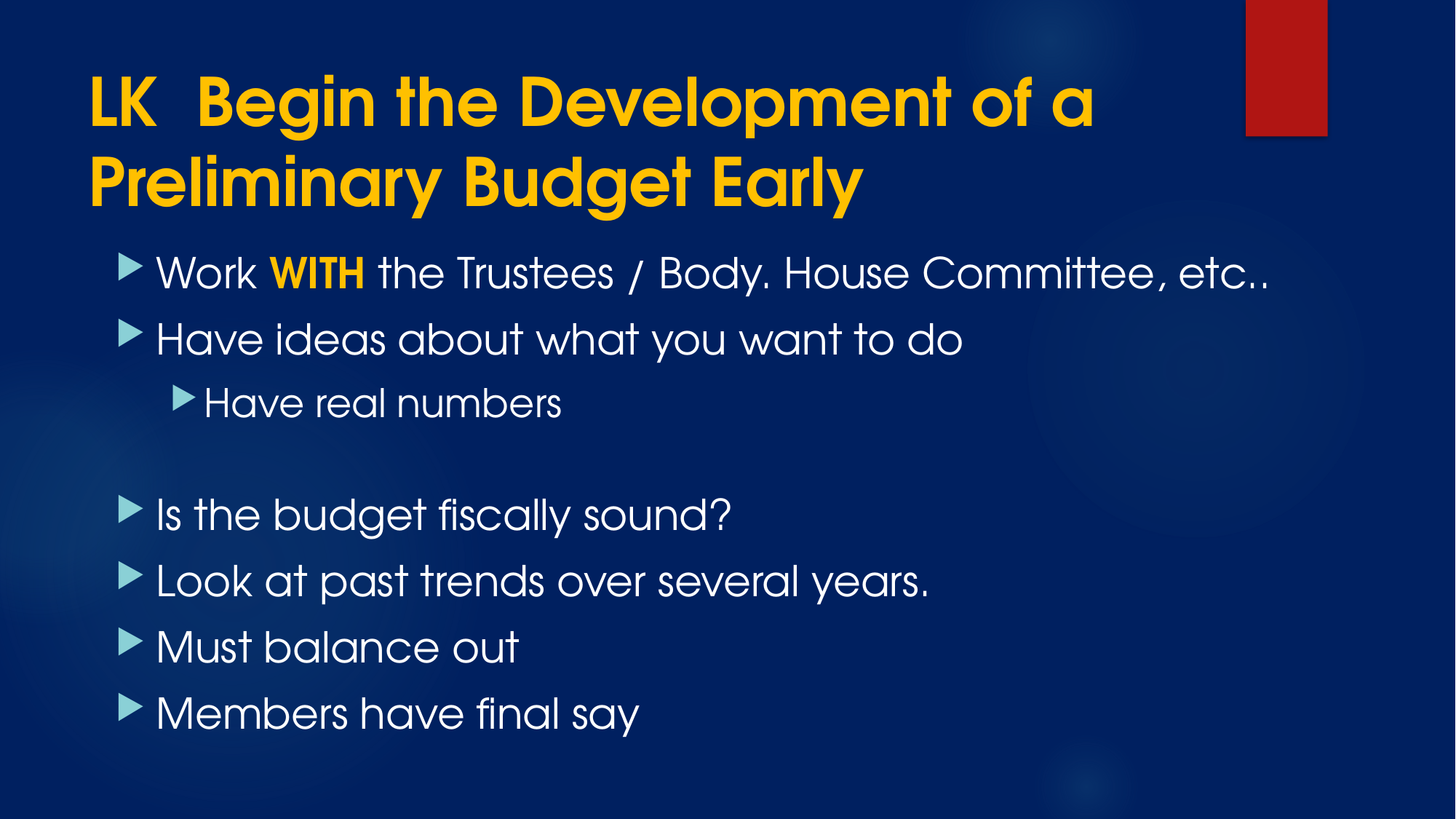

# LK  Begin the Development of a Preliminary Budget Early
Work WITH the Trustees / Body. House Committee, etc..
Have ideas about what you want to do
Have real numbers
Is the budget fiscally sound?
Look at past trends over several years.
Must balance out
Members have final say